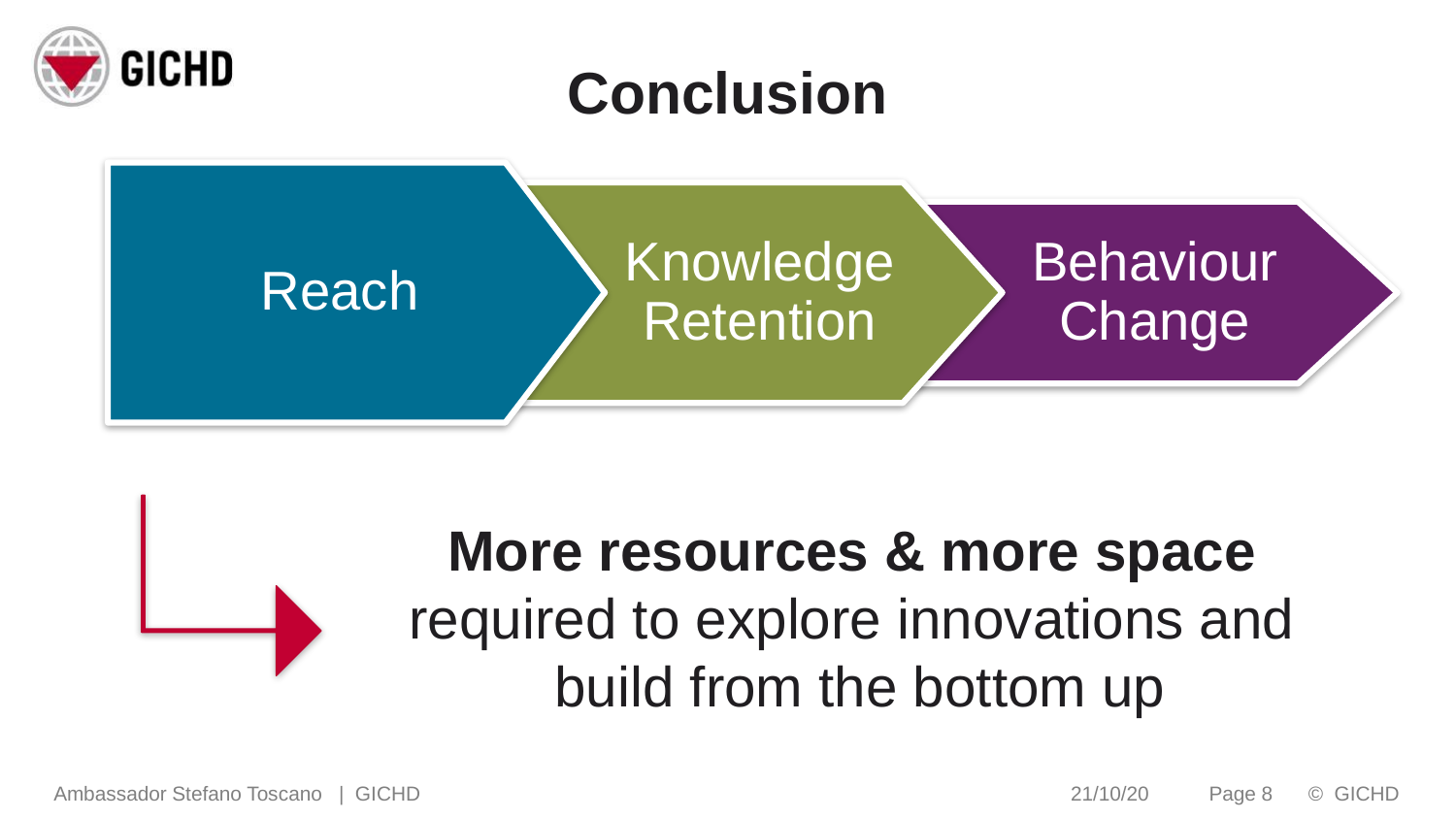

# Conclusion
Reach
Knowledge Retention
Behaviour Change

More resources & more space
required to explore innovations and
build from the bottom up